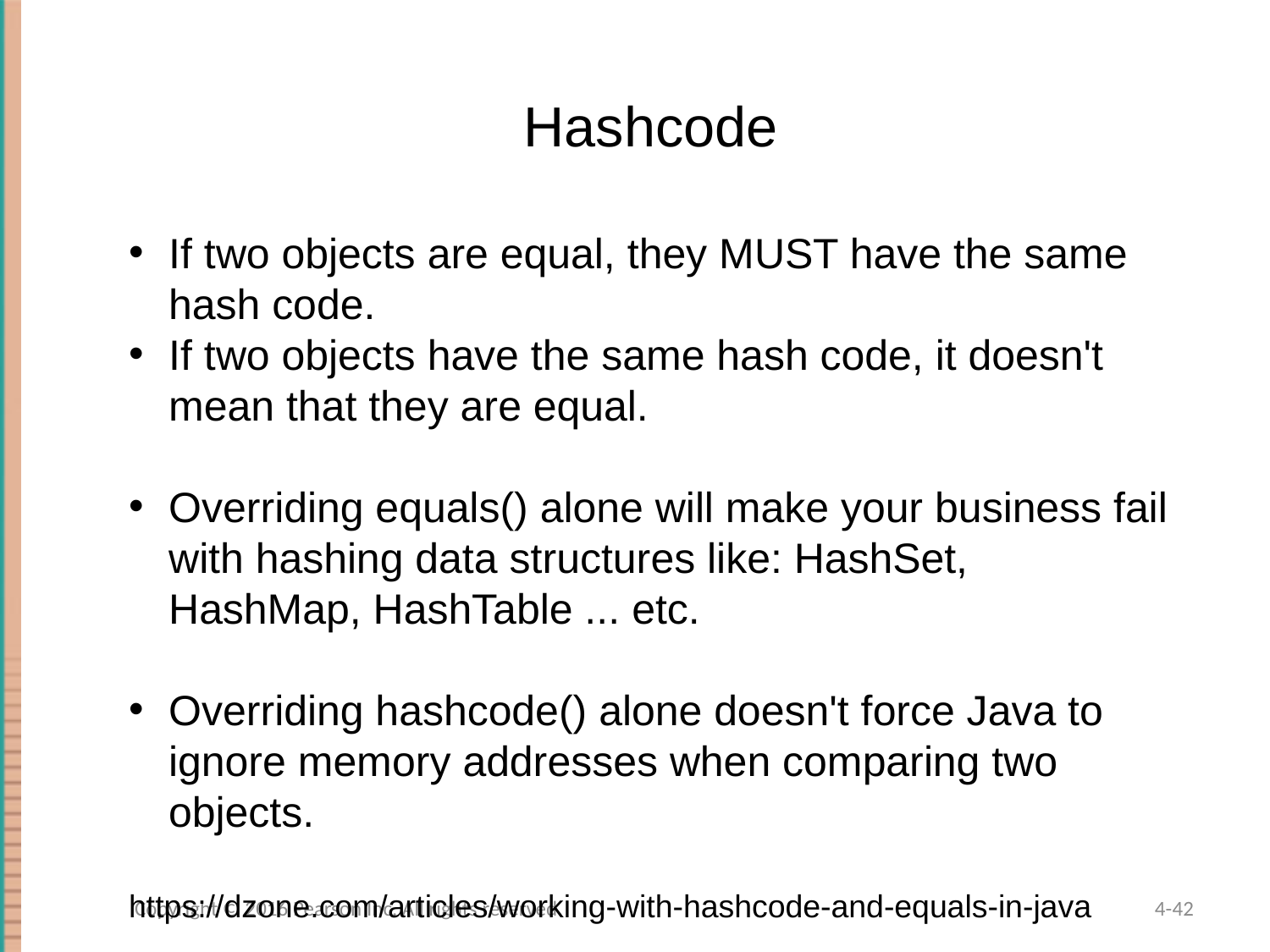

Hashcode

If two objects are equal, they MUST have the same hash code.
If two objects have the same hash code, it doesn't mean that they are equal.

Overriding equals() alone will make your business fail with hashing data structures like: HashSet, HashMap, HashTable ... etc.

Overriding hashcode() alone doesn't force Java to ignore memory addresses when comparing two objects.

https://dzone.com/articles/working-with-hashcode-and-equals-in-java
Copyright © 2016 Pearson Inc. All rights reserved.
4-42